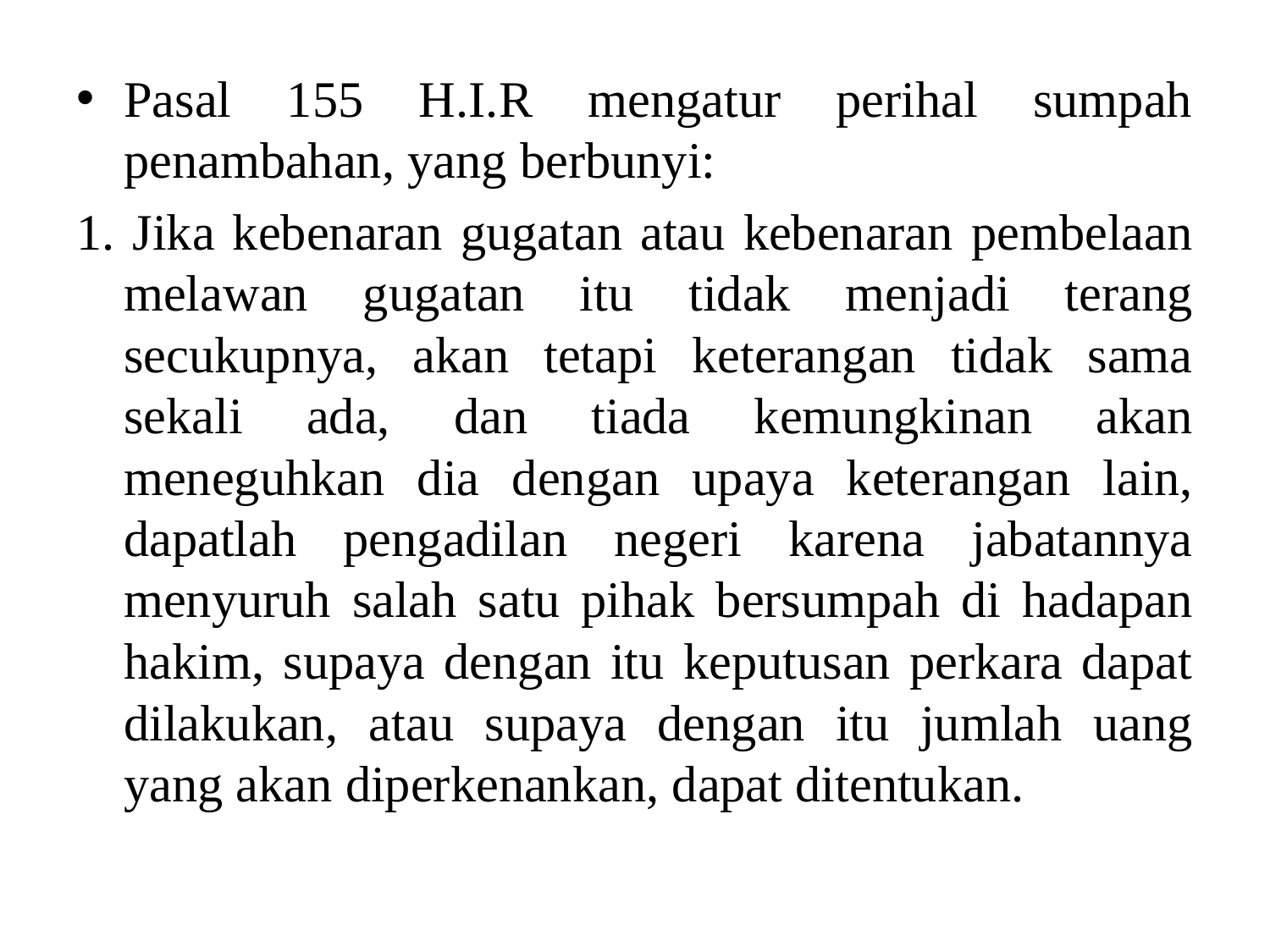

Pasal 155 H.I.R mengatur perihal sumpah penambahan, yang berbunyi:
1. Jika kebenaran gugatan atau kebenaran pembelaan melawan gugatan itu tidak menjadi terang secukupnya, akan tetapi keterangan tidak sama sekali ada, dan tiada kemungkinan akan meneguhkan dia dengan upaya keterangan lain, dapatlah pengadilan negeri karena jabatannya menyuruh salah satu pihak bersumpah di hadapan hakim, supaya dengan itu keputusan perkara dapat dilakukan, atau supaya dengan itu jumlah uang yang akan diperkenankan, dapat ditentukan.